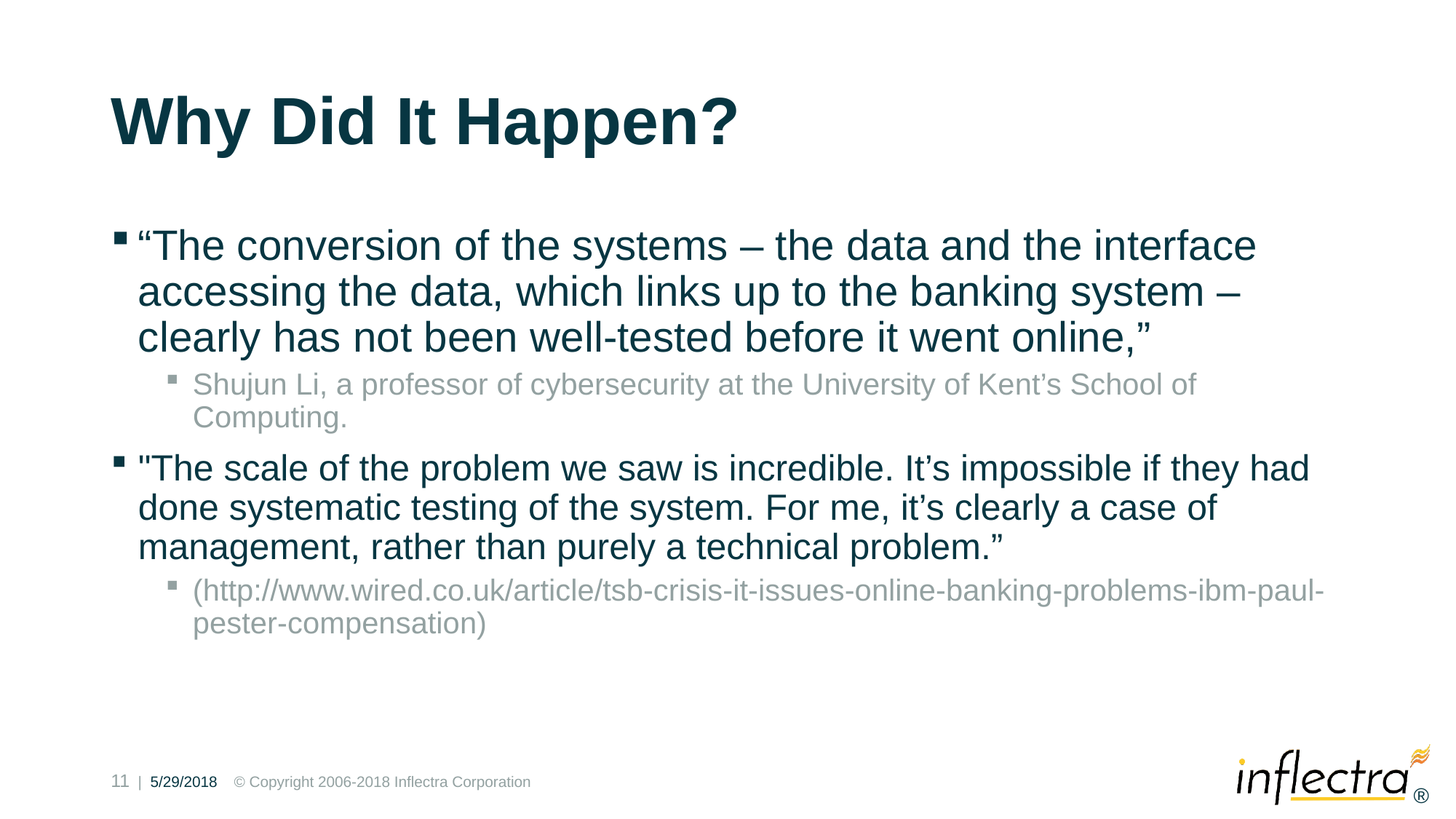

# Why Did It Happen?
“The conversion of the systems – the data and the interface accessing the data, which links up to the banking system – clearly has not been well-tested before it went online,”
Shujun Li, a professor of cybersecurity at the University of Kent’s School of Computing.
"The scale of the problem we saw is incredible. It’s impossible if they had done systematic testing of the system. For me, it’s clearly a case of management, rather than purely a technical problem.”
(http://www.wired.co.uk/article/tsb-crisis-it-issues-online-banking-problems-ibm-paul-pester-compensation)